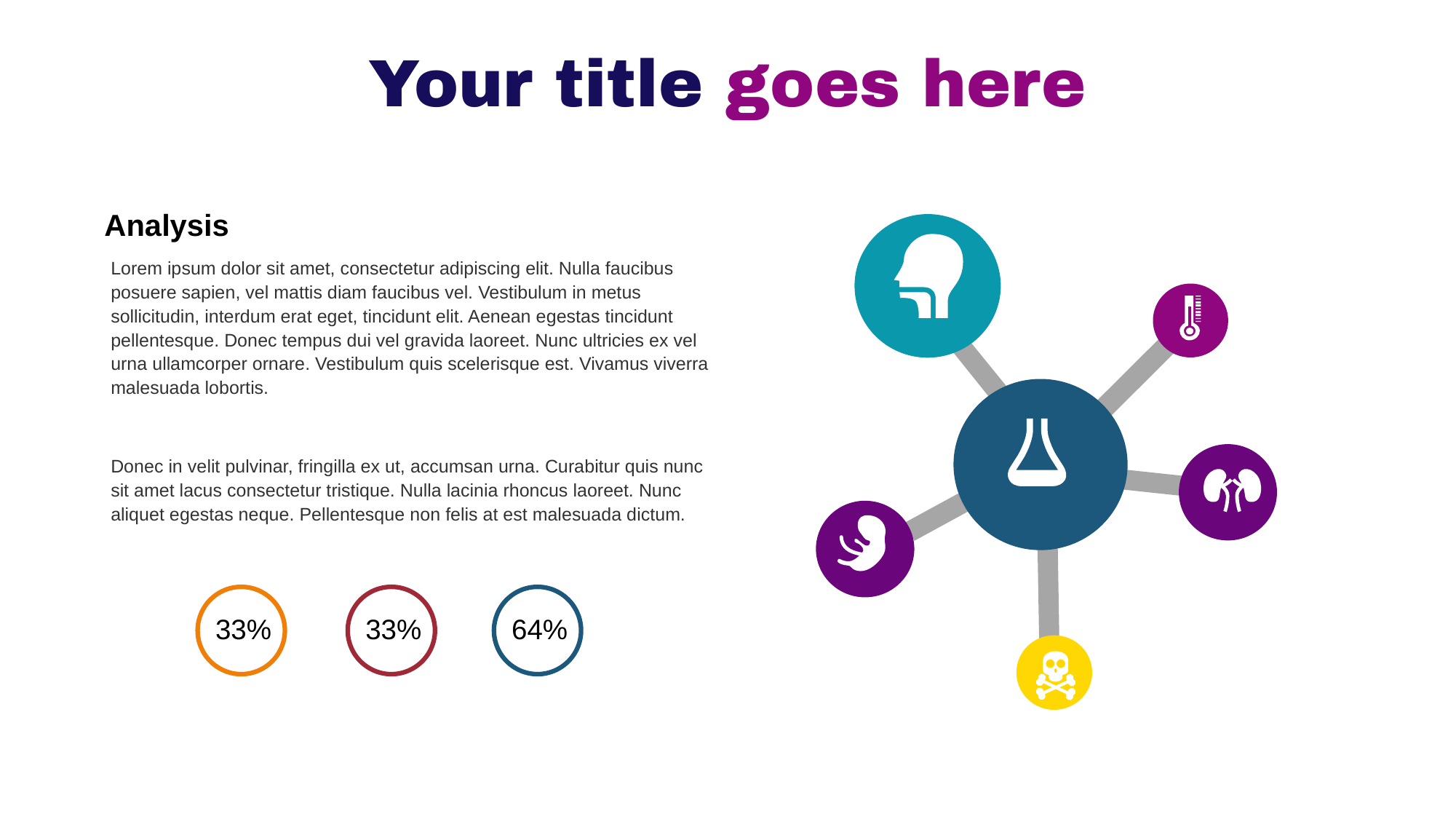

# Your title goes here
Analysis

Lorem ipsum dolor sit amet, consectetur adipiscing elit. Nulla faucibus posuere sapien, vel mattis diam faucibus vel. Vestibulum in metus sollicitudin, interdum erat eget, tincidunt elit. Aenean egestas tincidunt pellentesque. Donec tempus dui vel gravida laoreet. Nunc ultricies ex vel urna ullamcorper ornare. Vestibulum quis scelerisque est. Vivamus viverra malesuada lobortis.

Donec in velit pulvinar, fringilla ex ut, accumsan urna. Curabitur quis nunc sit amet lacus consectetur tristique. Nulla lacinia rhoncus laoreet. Nunc aliquet egestas neque. Pellentesque non felis at est malesuada dictum.

33%
33%
64%